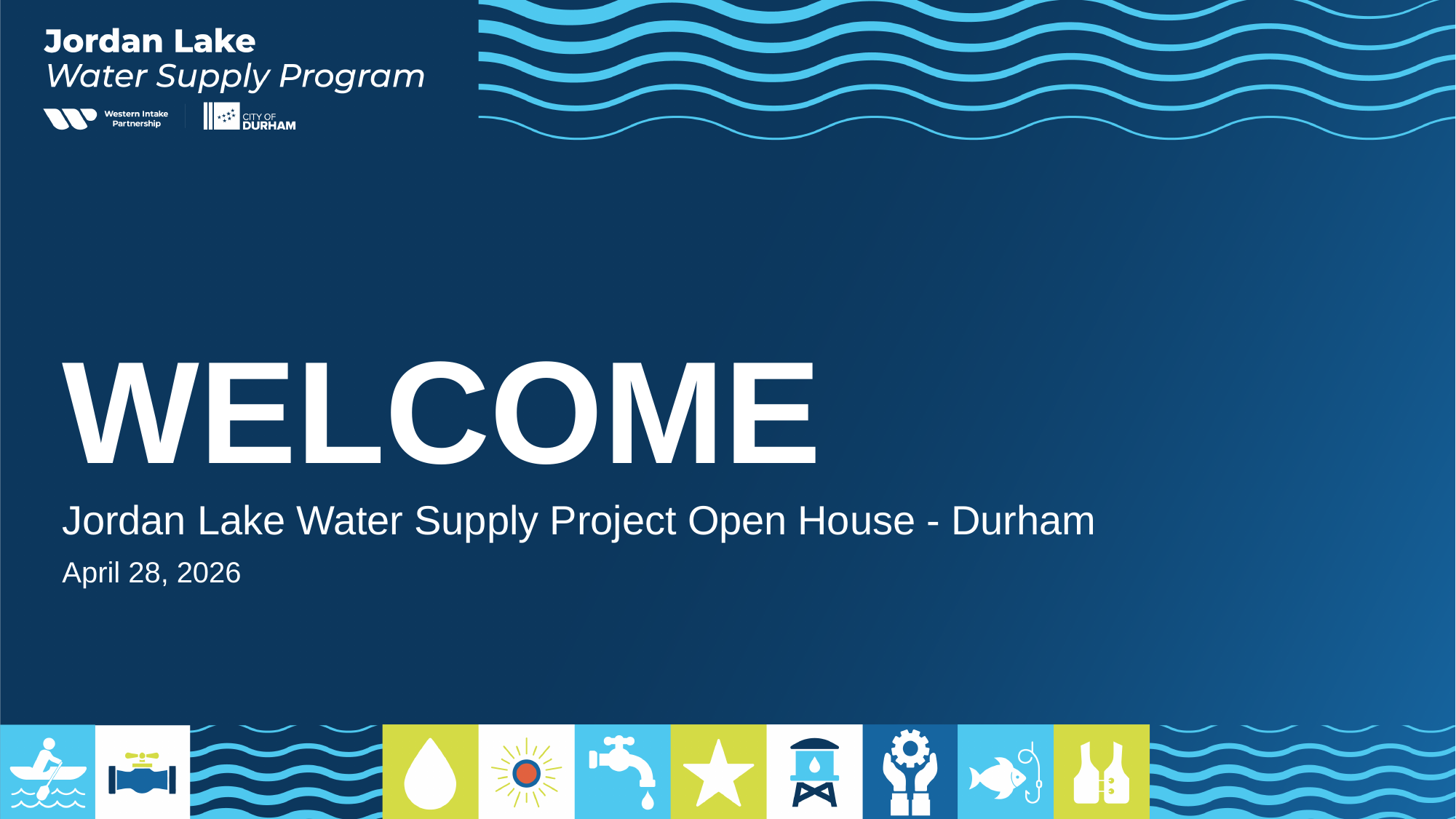

# WELCOME
Jordan Lake Water Supply Project Open House - Durham
April 28, 2026